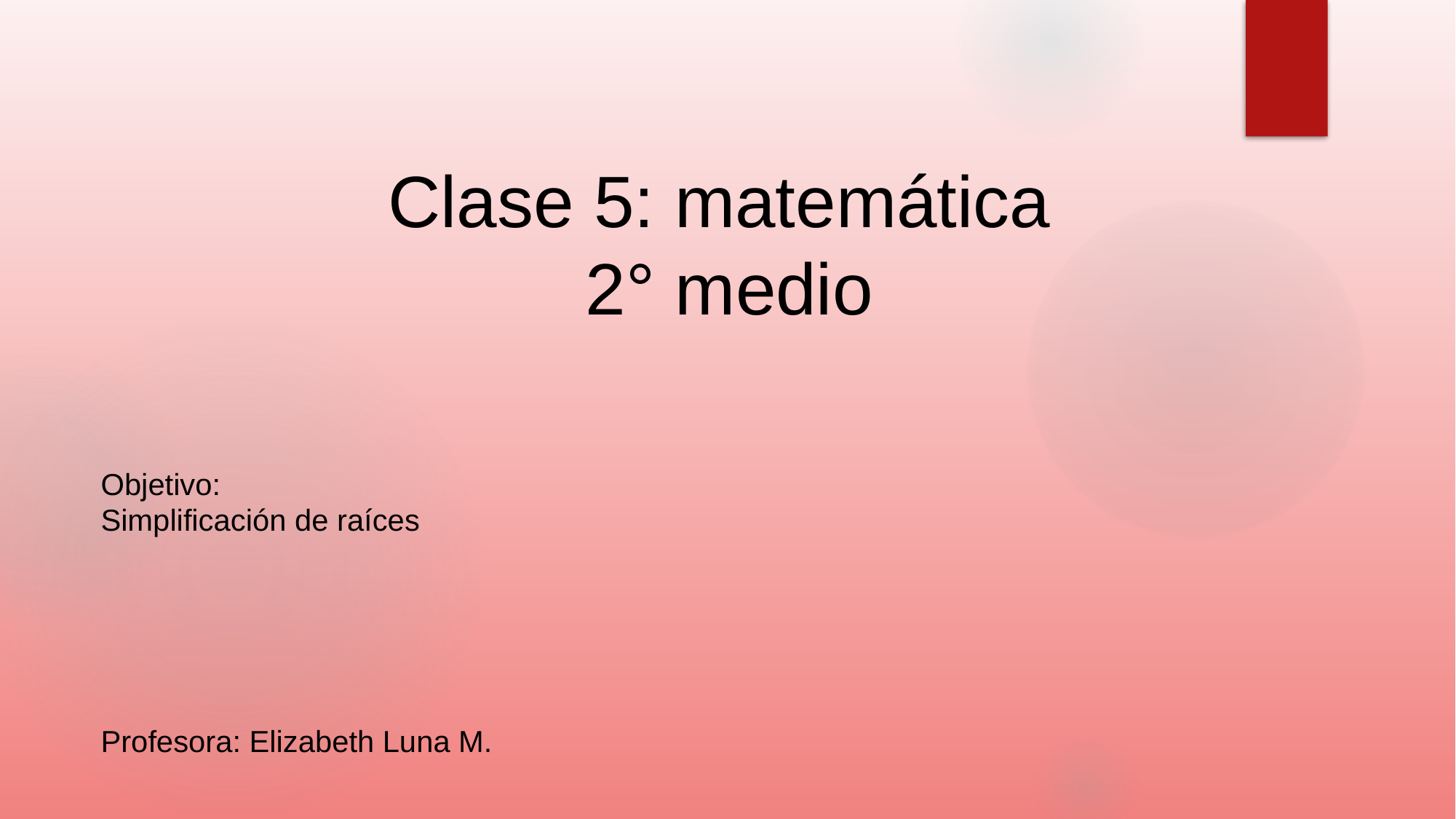

Clase 5: matemática
2° medio
Objetivo:
Simplificación de raíces
Profesora: Elizabeth Luna M.